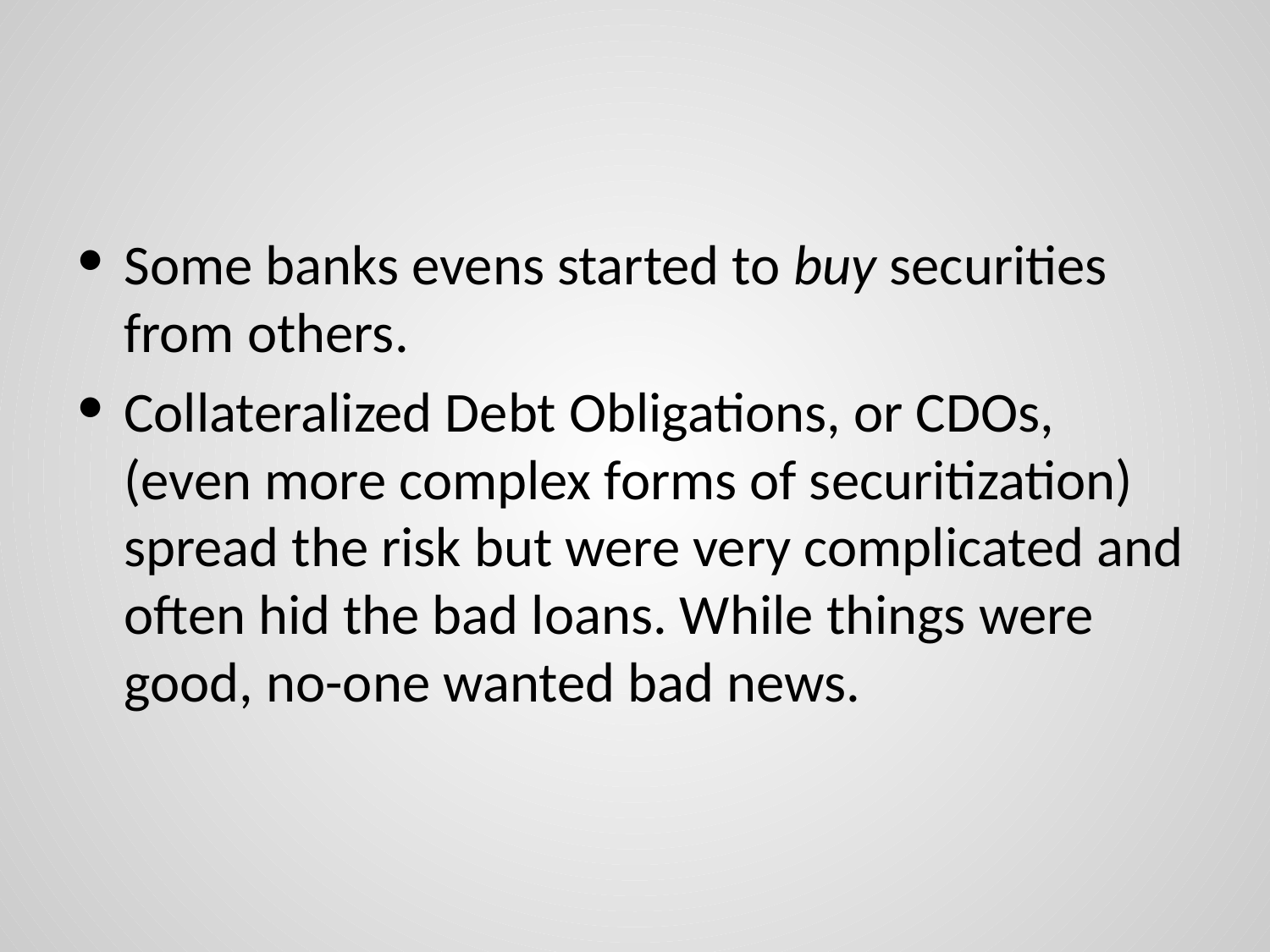

#
Some banks evens started to buy securities from others.
Collateralized Debt Obligations, or CDOs, (even more complex forms of securitization) spread the risk but were very complicated and often hid the bad loans. While things were good, no-one wanted bad news.